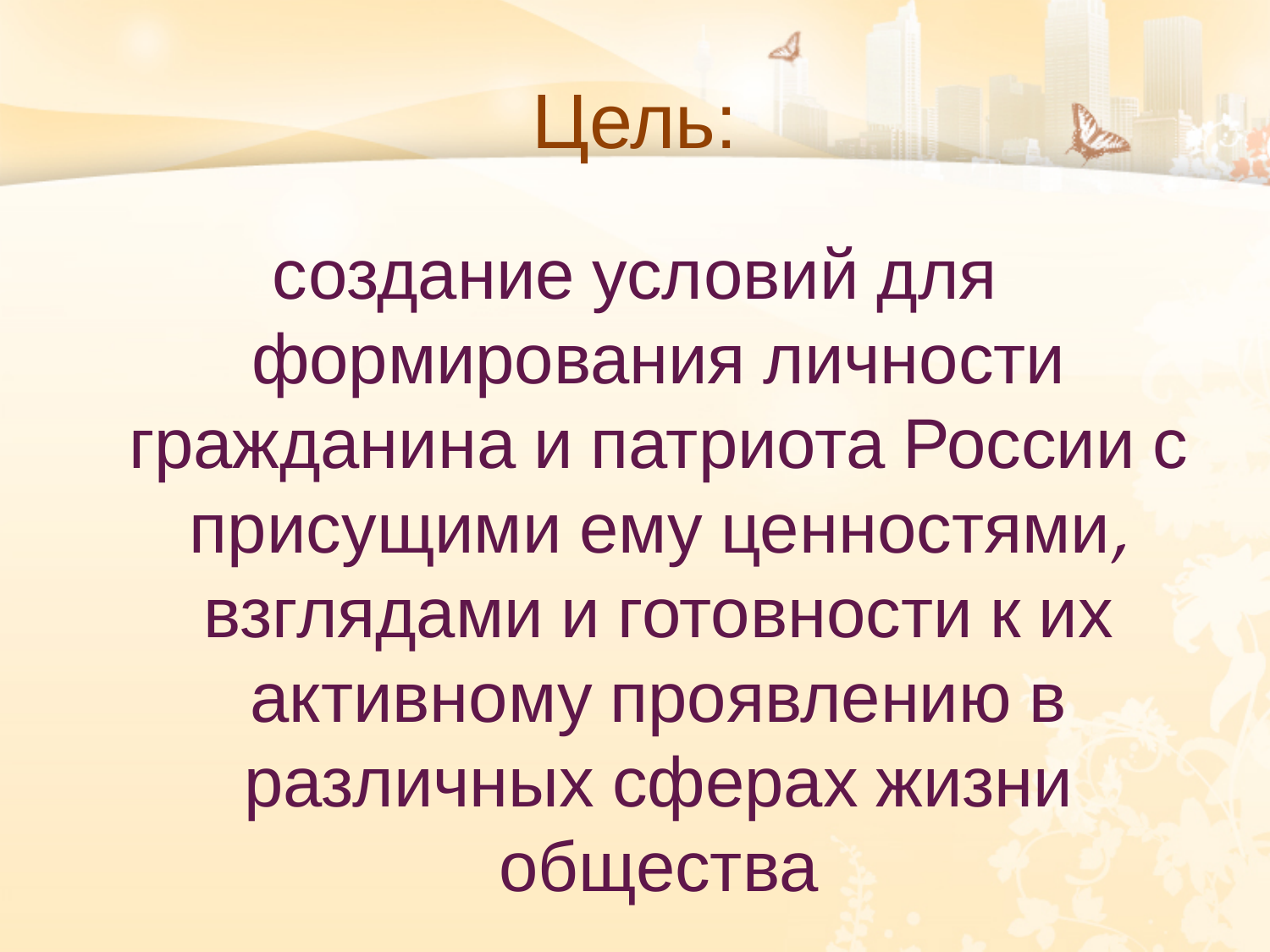

# Цель:
создание условий для формирования личности гражданина и патриота России с присущими ему ценностями, взглядами и готовности к их активному проявлению в различных сферах жизни общества